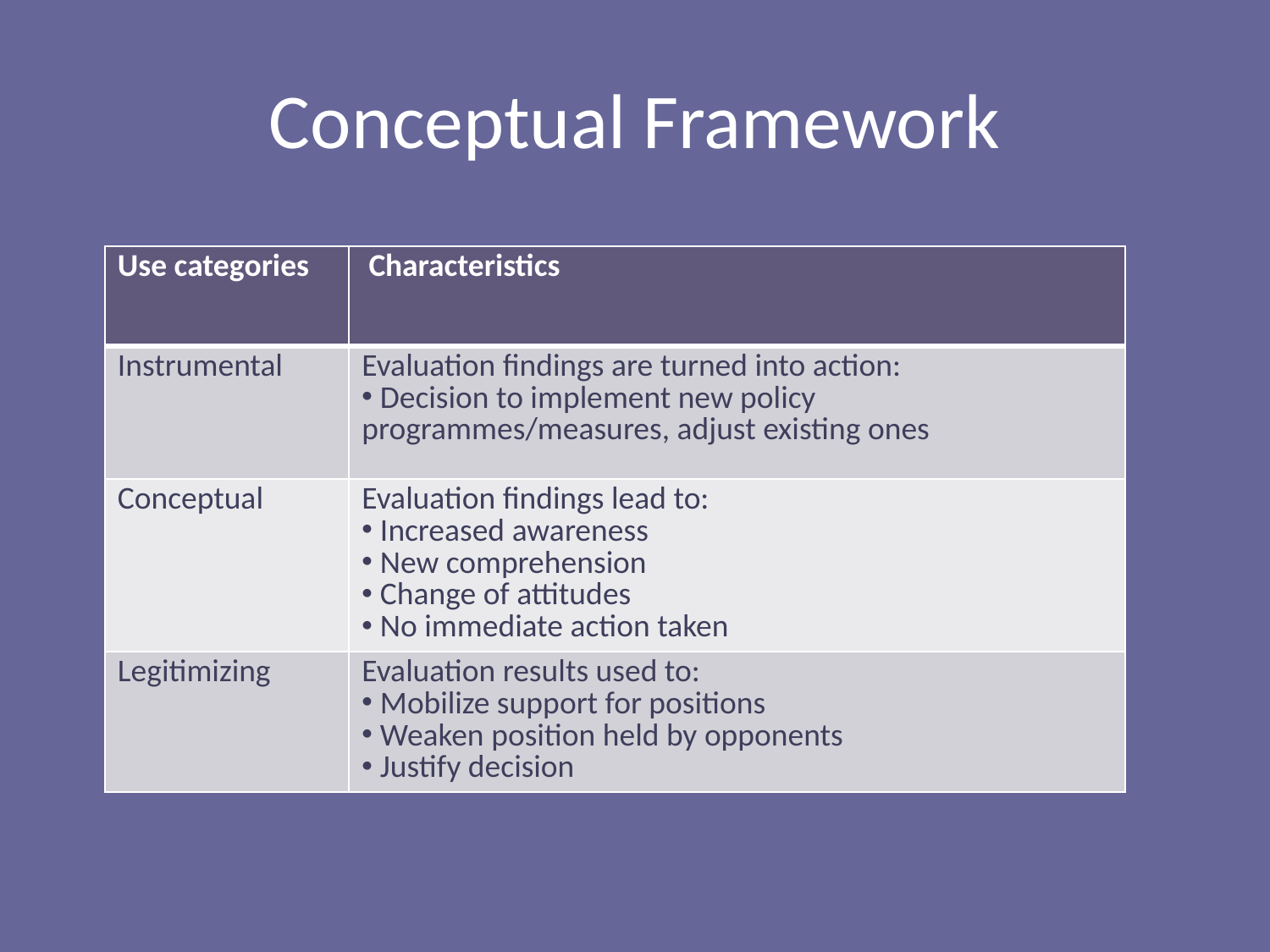

# Conceptual Framework
| Use categories | Characteristics |
| --- | --- |
| Instrumental | Evaluation findings are turned into action: Decision to implement new policy programmes/measures, adjust existing ones |
| Conceptual | Evaluation findings lead to: Increased awareness New comprehension Change of attitudes No immediate action taken |
| Legitimizing | Evaluation results used to: Mobilize support for positions Weaken position held by opponents Justify decision |